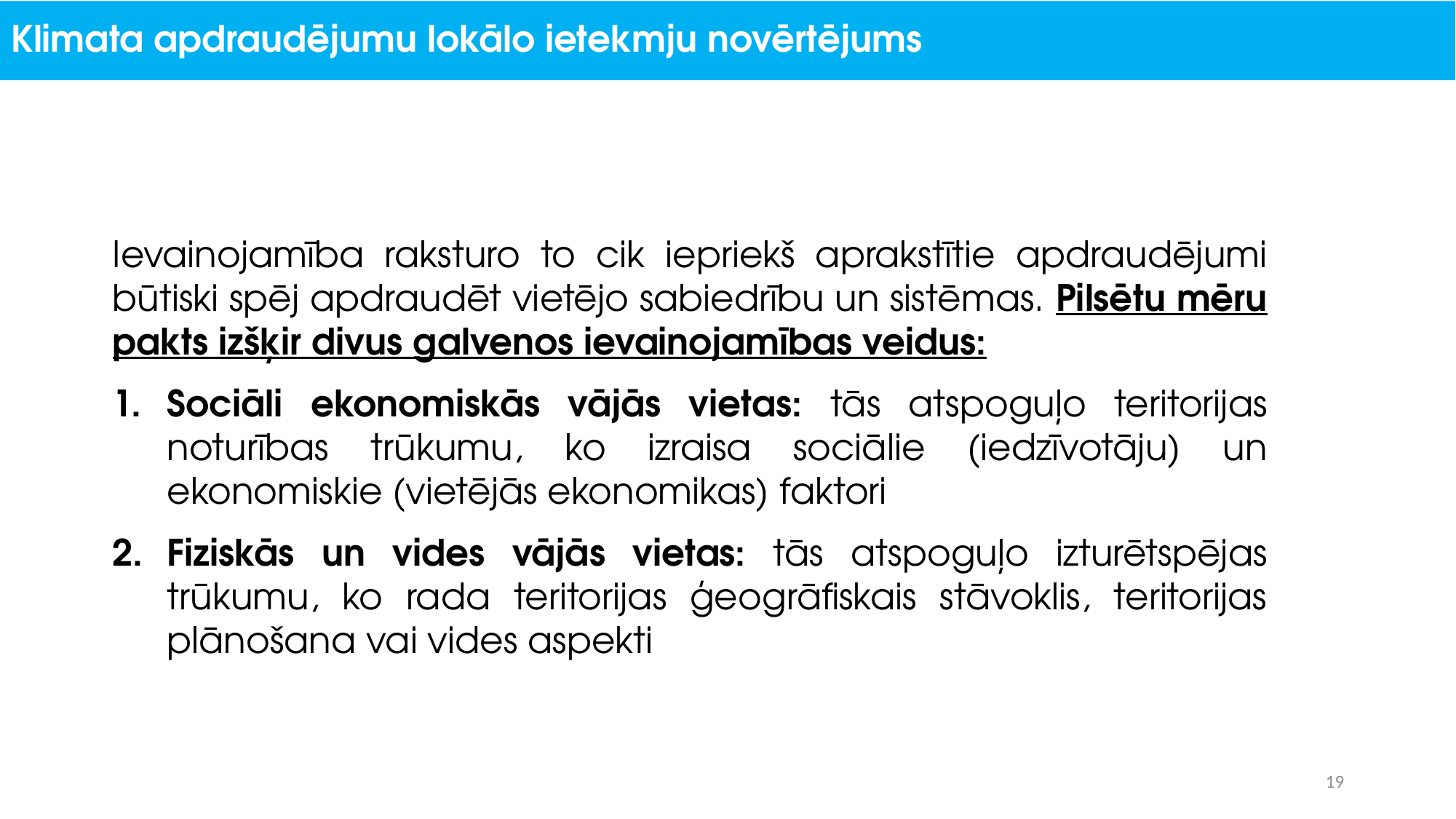

# Klimata apdraudējumu lokālo ietekmju novērtējums
Ievainojamība raksturo to cik iepriekš aprakstītie apdraudējumi būtiski spēj apdraudēt vietējo sabiedrību un sistēmas. Pilsētu mēru pakts izšķir divus galvenos ievainojamības veidus:
Sociāli ekonomiskās vājās vietas: tās atspoguļo teritorijas noturības trūkumu, ko izraisa sociālie (iedzīvotāju) un ekonomiskie (vietējās ekonomikas) faktori
Fiziskās un vides vājās vietas: tās atspoguļo izturētspējas trūkumu, ko rada teritorijas ģeogrāfiskais stāvoklis, teritorijas plānošana vai vides aspekti
19